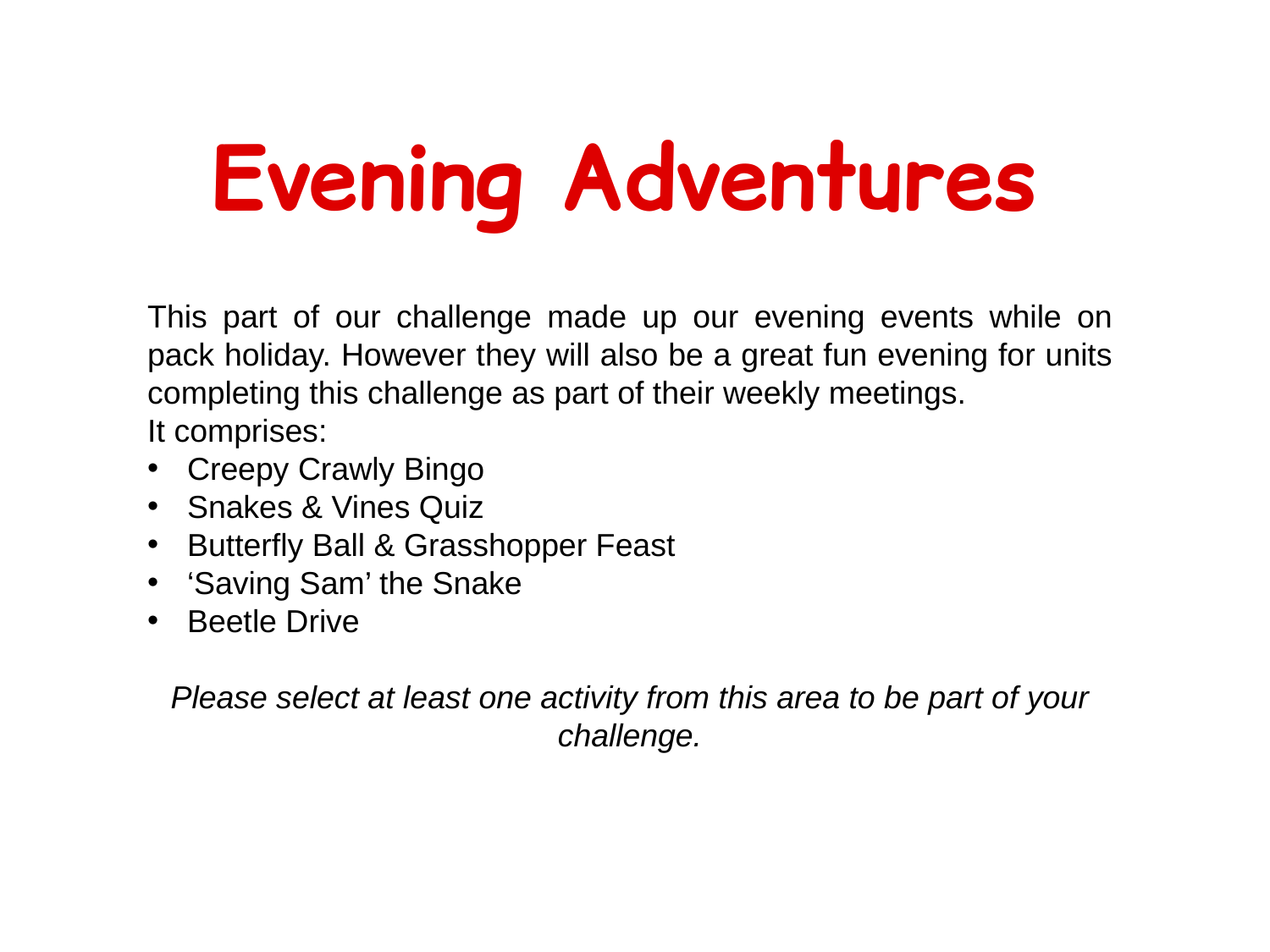

Evening Adventures
This part of our challenge made up our evening events while on pack holiday. However they will also be a great fun evening for units completing this challenge as part of their weekly meetings.
It comprises:
Creepy Crawly Bingo
Snakes & Vines Quiz
Butterfly Ball & Grasshopper Feast
‘Saving Sam’ the Snake
Beetle Drive

Please select at least one activity from this area to be part of your challenge.